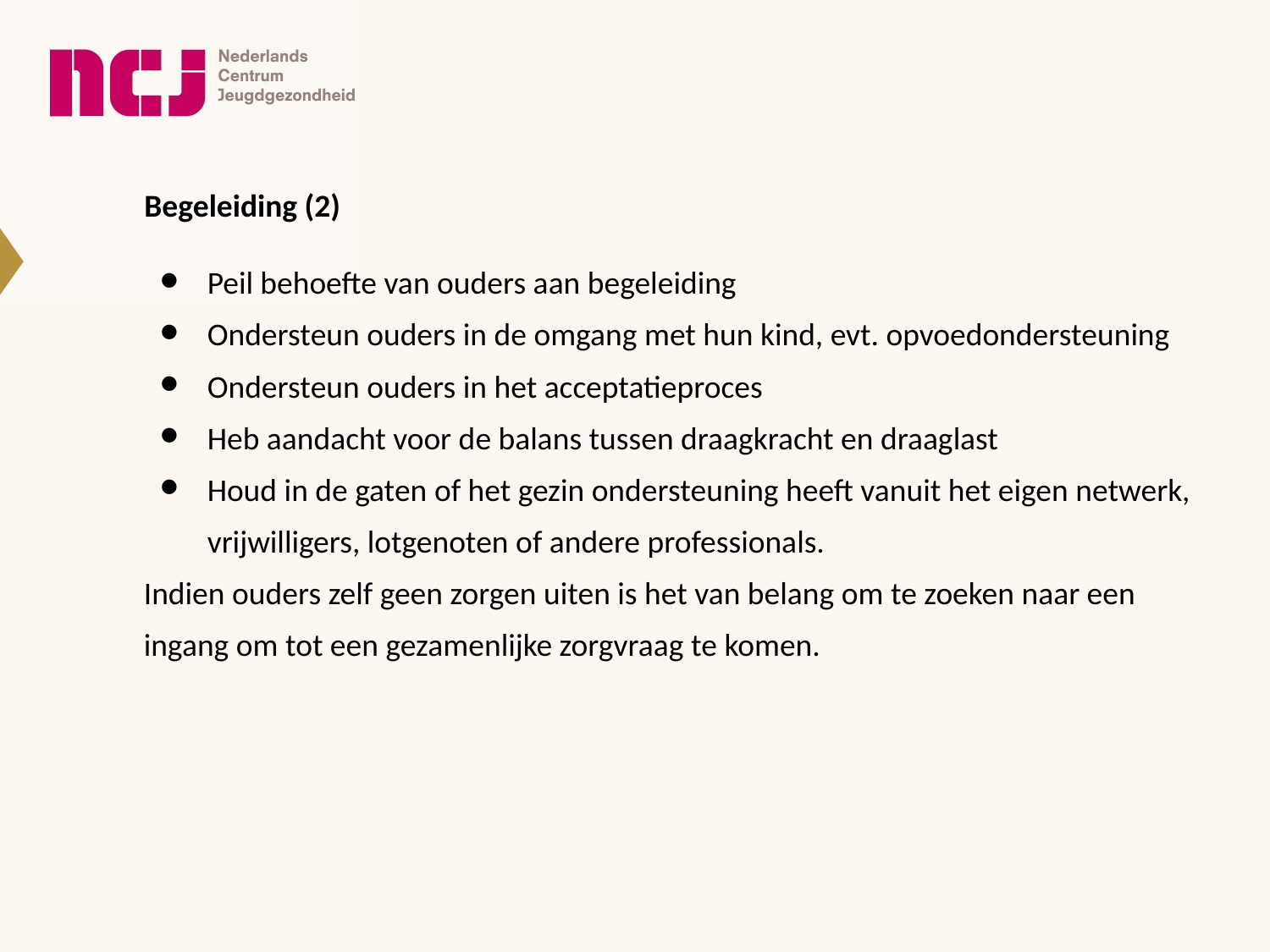

# Begeleiding (2)
Peil behoefte van ouders aan begeleiding
Ondersteun ouders in de omgang met hun kind, evt. opvoedondersteuning
Ondersteun ouders in het acceptatieproces
Heb aandacht voor de balans tussen draagkracht en draaglast
Houd in de gaten of het gezin ondersteuning heeft vanuit het eigen netwerk, vrijwilligers, lotgenoten of andere professionals.
Indien ouders zelf geen zorgen uiten is het van belang om te zoeken naar een ingang om tot een gezamenlijke zorgvraag te komen.